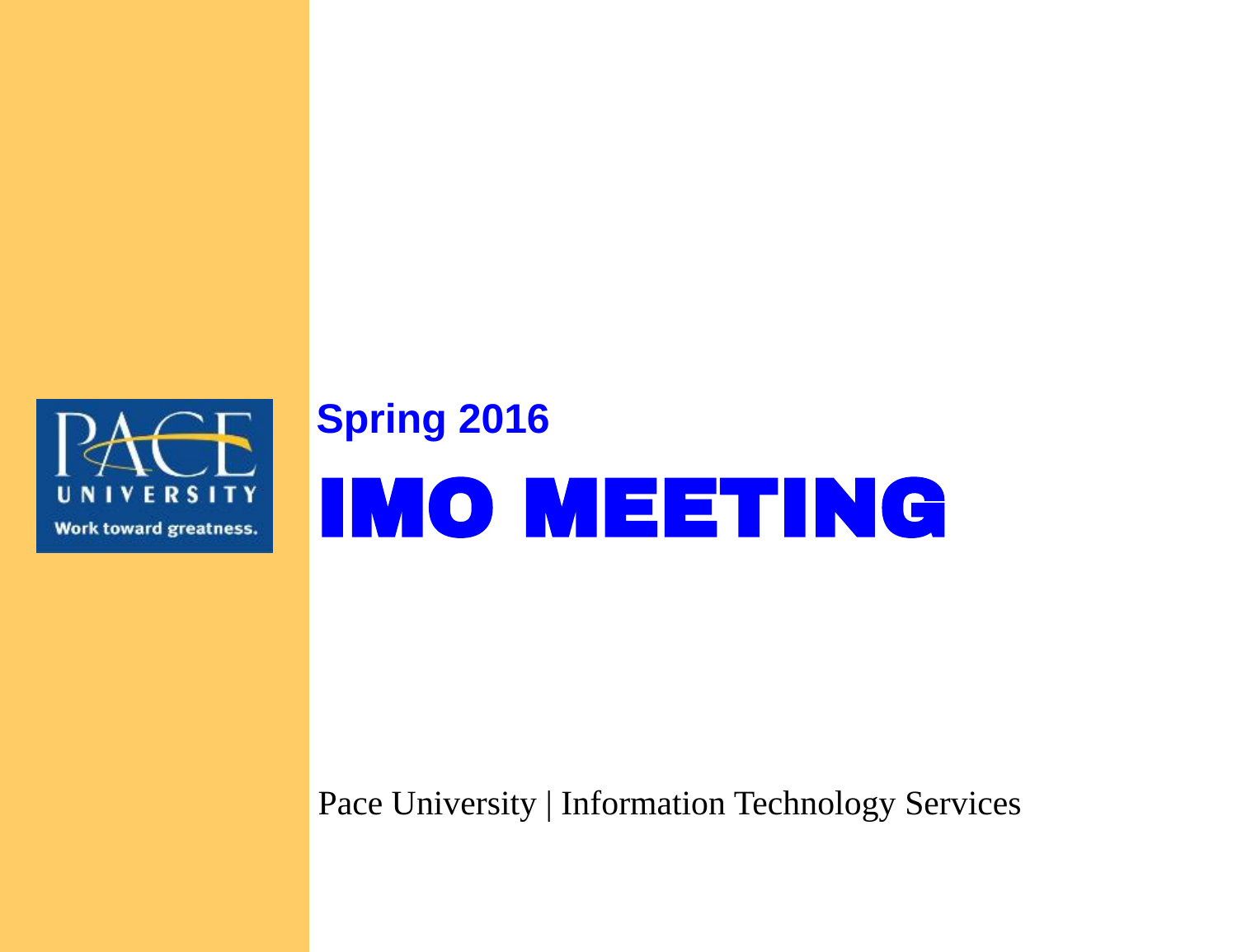

Spring 2016
# IMO Meeting
Pace University | Information Technology Services